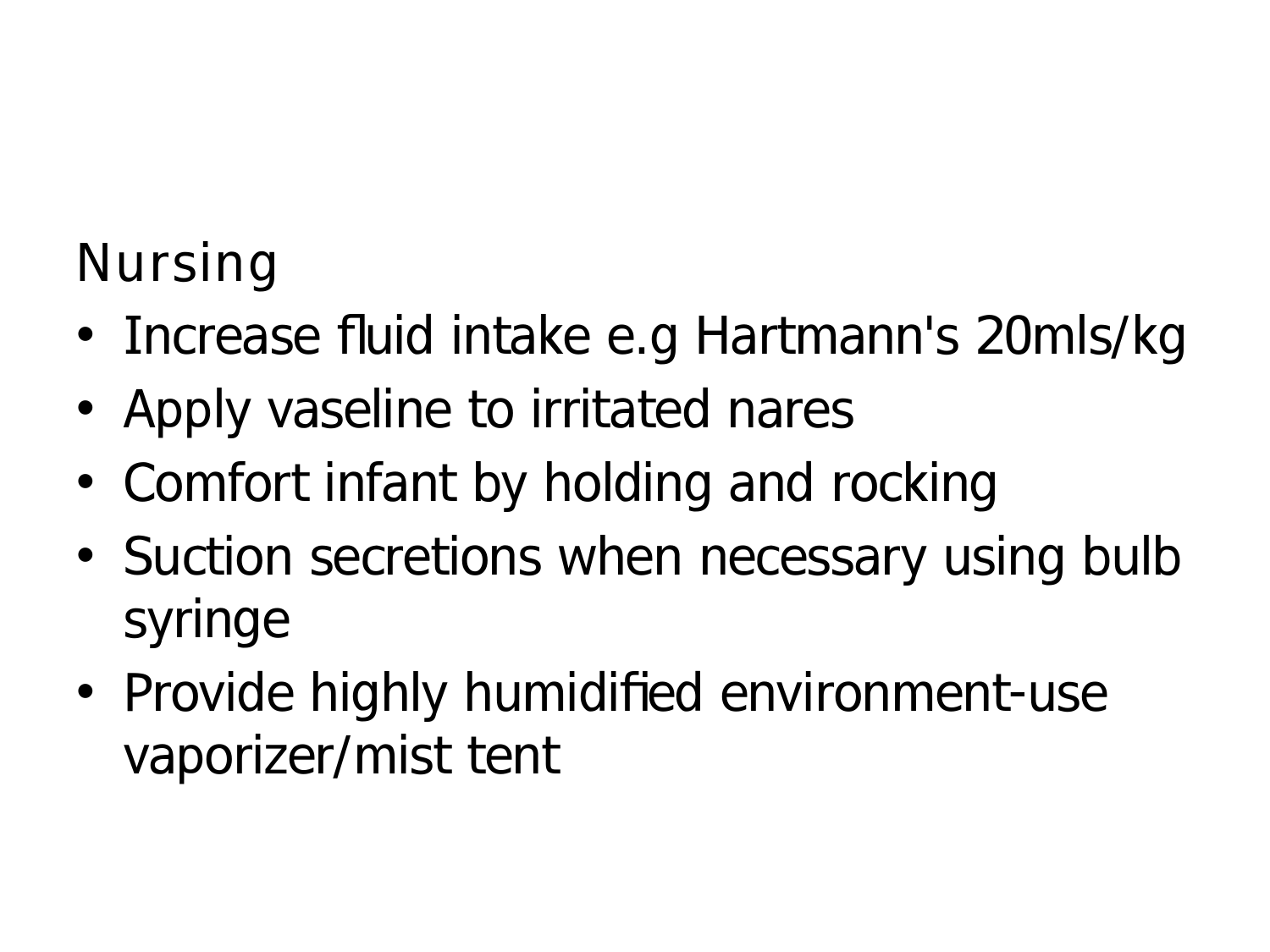

#
Nursing
Increase fluid intake e.g Hartmann's 20mls/kg
Apply vaseline to irritated nares
Comfort infant by holding and rocking
Suction secretions when necessary using bulb syringe
Provide highly humidified environment-use vaporizer/mist tent